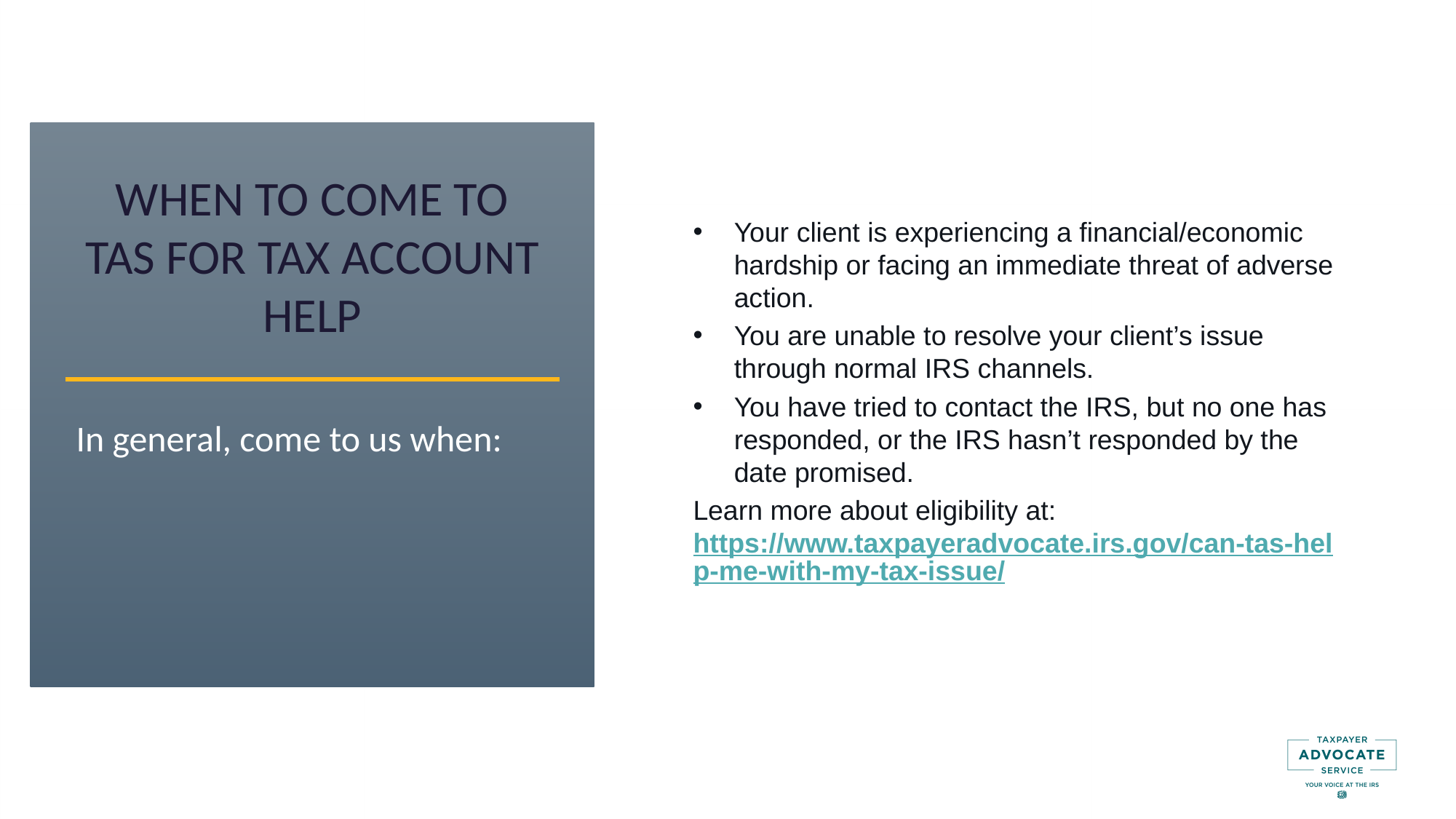

# WHEN TO COME TO TAS FOR TAX ACCOUNT HELP
Your client is experiencing a financial/economic hardship or facing an immediate threat of adverse action.
You are unable to resolve your client’s issue through normal IRS channels.
You have tried to contact the IRS, but no one has responded, or the IRS hasn’t responded by the date promised.
Learn more about eligibility at: https://www.taxpayeradvocate.irs.gov/can-tas-help-me-with-my-tax-issue/

In general, come to us when: